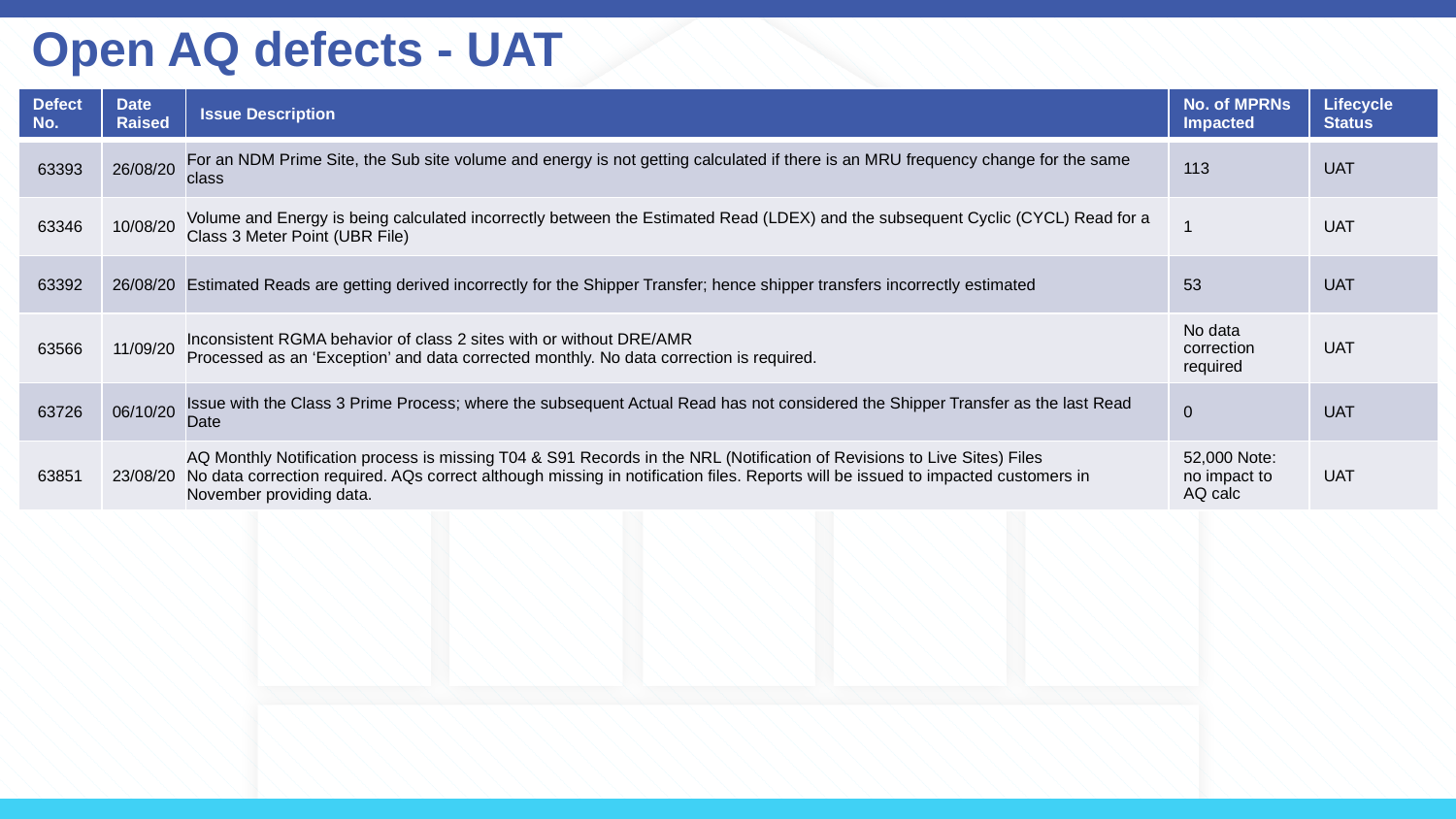

# Open AQ defects - UAT
| Defect No. | Date Raised | Issue Description | No. of MPRNs Impacted | Lifecycle Status |
| --- | --- | --- | --- | --- |
| 63393 | 26/08/20 | For an NDM Prime Site, the Sub site volume and energy is not getting calculated if there is an MRU frequency change for the same class | 113 | UAT |
| 63346 | 10/08/20 | Volume and Energy is being calculated incorrectly between the Estimated Read (LDEX) and the subsequent Cyclic (CYCL) Read for a Class 3 Meter Point (UBR File) | 1 | UAT |
| 63392 | 26/08/20 | Estimated Reads are getting derived incorrectly for the Shipper Transfer; hence shipper transfers incorrectly estimated | 53 | UAT |
| 63566 | 11/09/20 | Inconsistent RGMA behavior of class 2 sites with or without DRE/AMR Processed as an ‘Exception’ and data corrected monthly. No data correction is required. | No data correction required | UAT |
| 63726 | 06/10/20 | Issue with the Class 3 Prime Process; where the subsequent Actual Read has not considered the Shipper Transfer as the last Read Date | 0 | UAT |
| 63851 | 23/08/20 | AQ Monthly Notification process is missing T04 & S91 Records in the NRL (Notification of Revisions to Live Sites) Files No data correction required. AQs correct although missing in notification files. Reports will be issued to impacted customers in November providing data. | 52,000 Note: no impact to AQ calc | UAT |